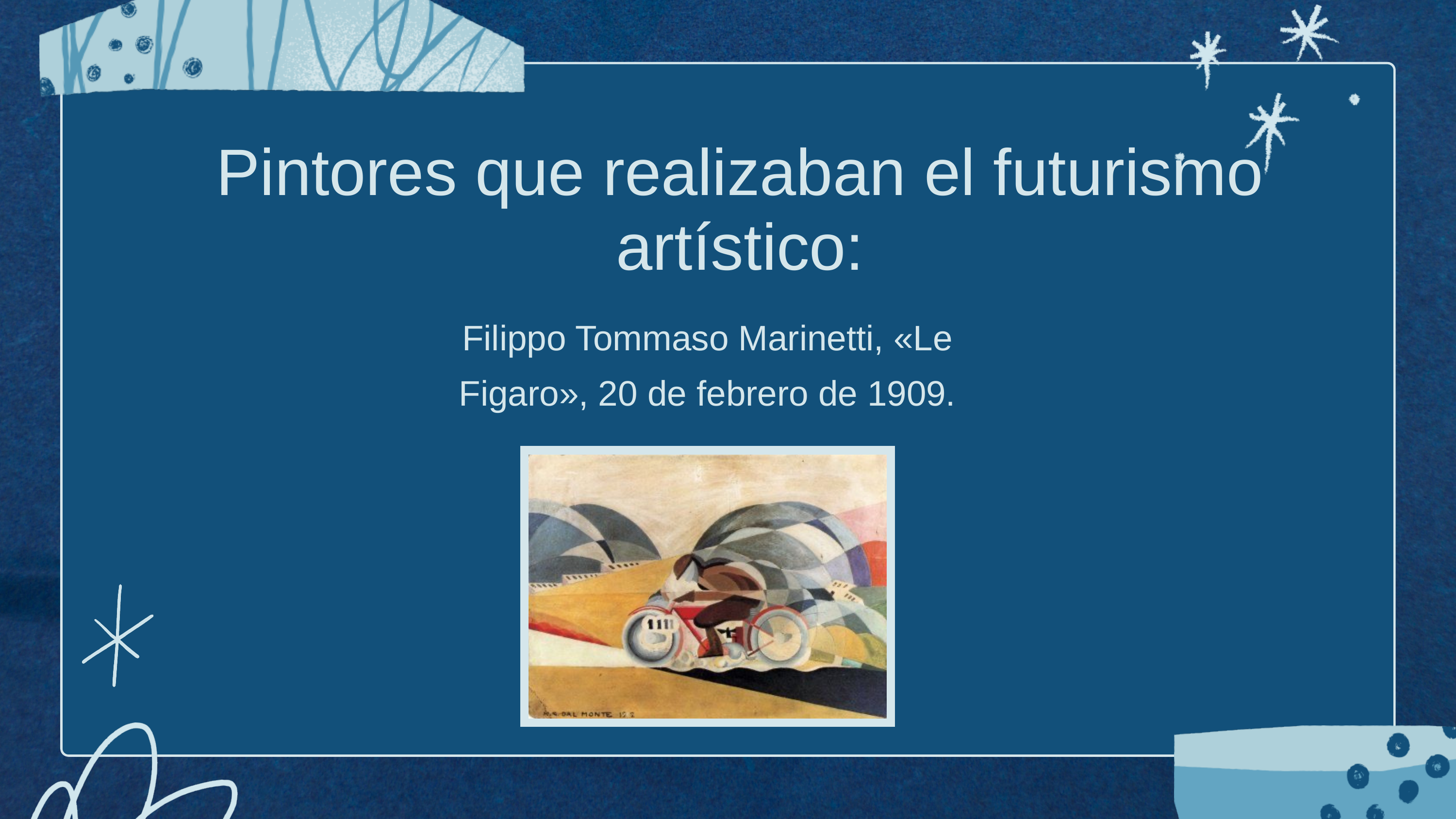

Pintores que realizaban el futurismo artístico:
Filippo Tommaso Marinetti, «Le Figaro», 20 de febrero de 1909.